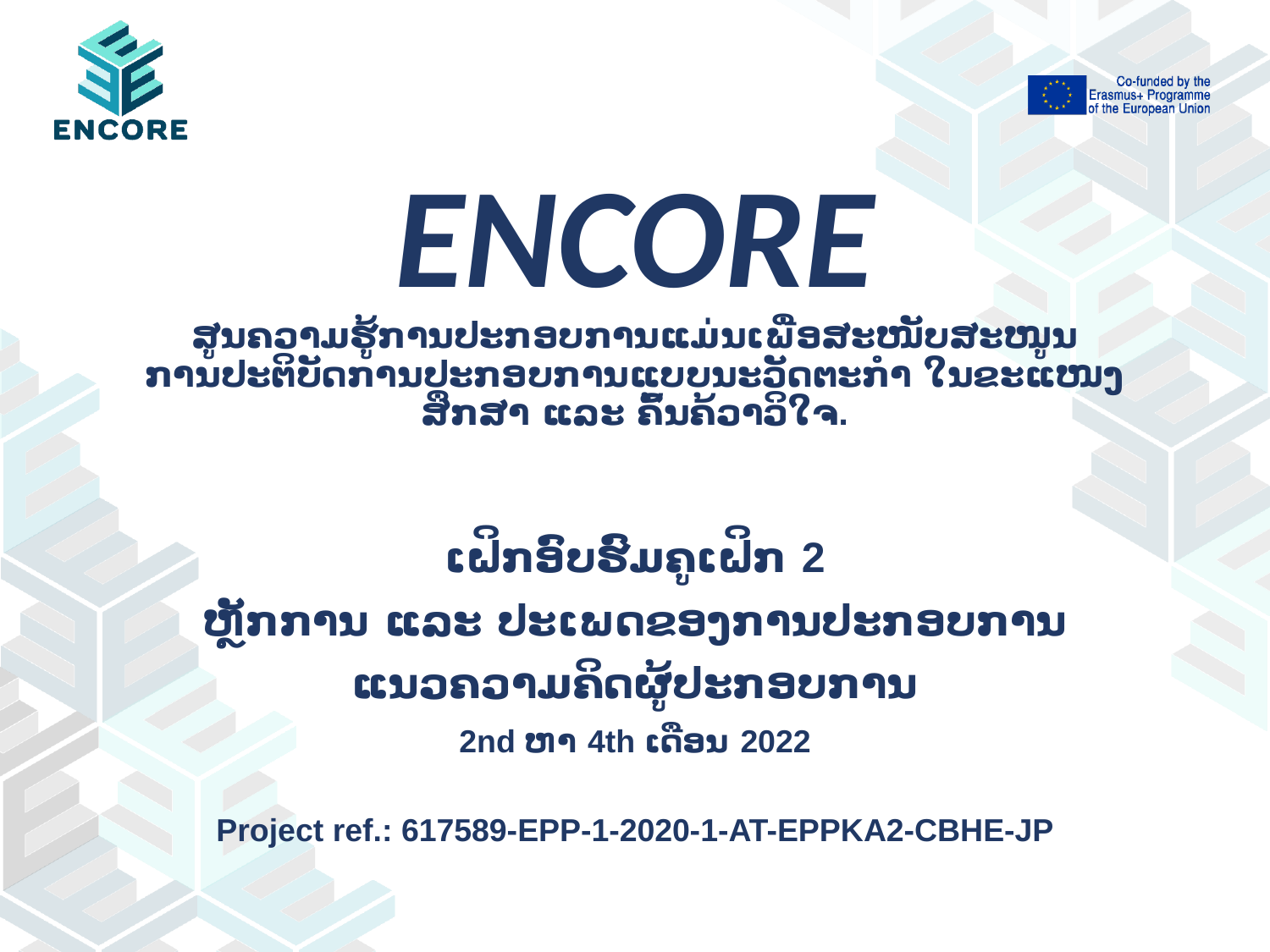

# ENCORE ສູນຄວາມຮູ້ການປະກອບການແມ່ນເພື່ອສະໜັບສະໜູນການປະຕິບັດການປະກອບການແບບນະວັດຕະກຳ ໃນຂະແໜງສຶກສາ ແລະ ຄົ້ນຄ້ວາວິໃຈ.
ເຝິກອົບຮົມຄູເຝິກ 2
ຫຼັກການ ແລະ ປະເພດຂອງການປະກອບການ
ແນວຄວາມຄິດຜູ້ປະກອບການ
2nd ຫາ 4th ເດືອນ 2022

Project ref.: 617589-EPP-1-2020-1-AT-EPPKA2-CBHE-JP